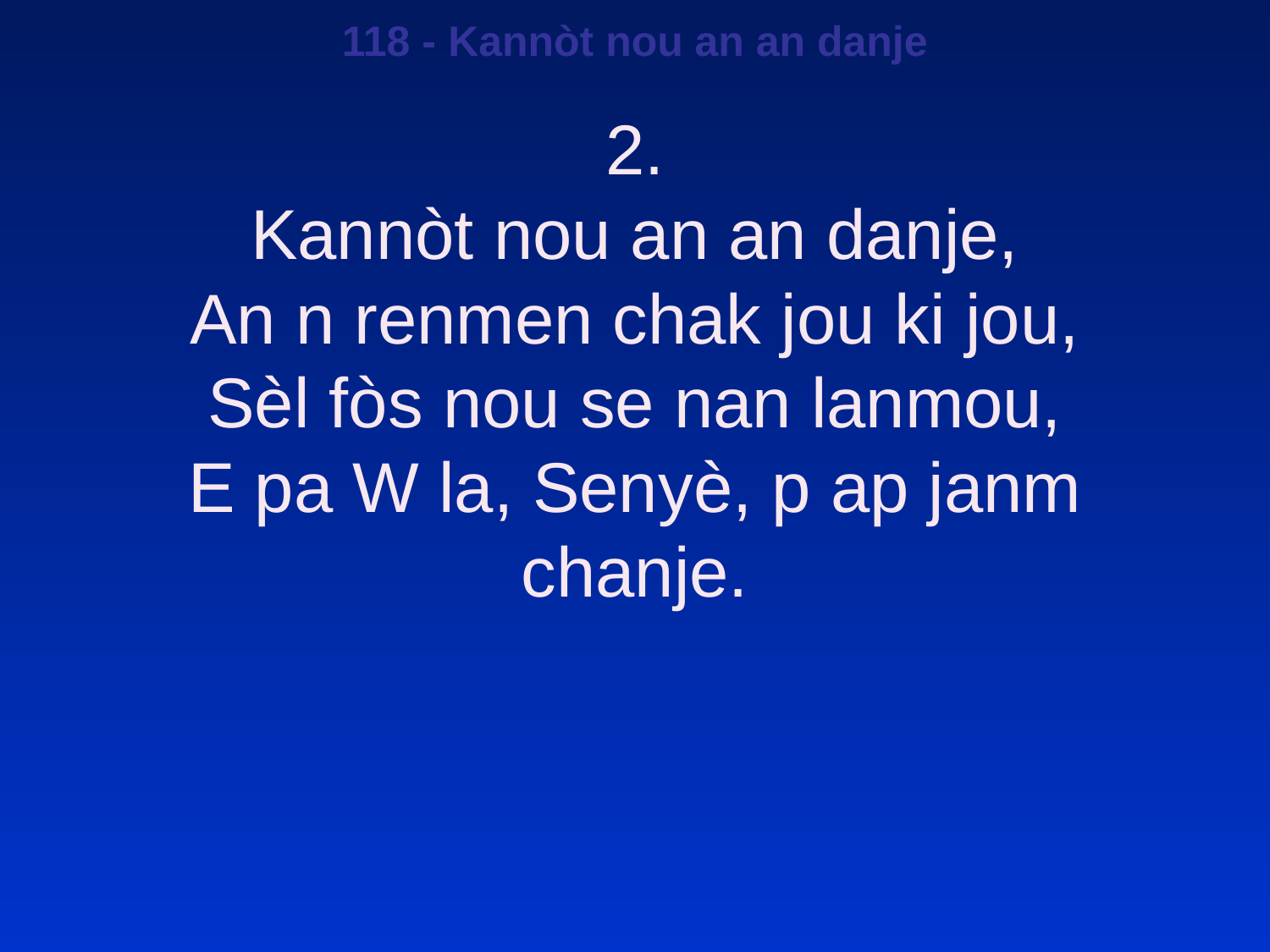

118 - Kannòt nou an an danje
2.
Kannòt nou an an danje,
An n renmen chak jou ki jou,
Sèl fòs nou se nan lanmou,
E pa W la, Senyè, p ap janm chanje.